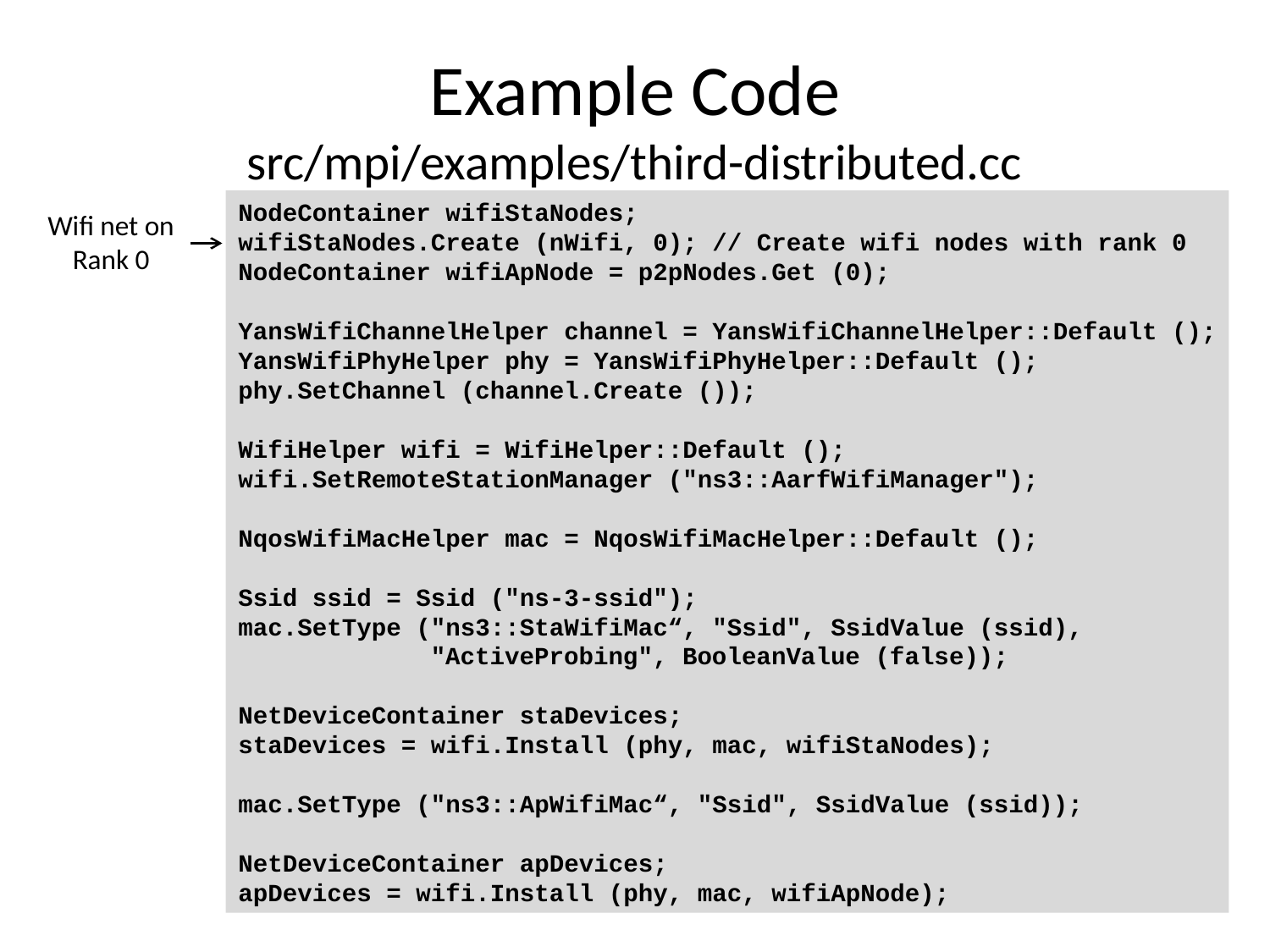

Example Code
src/mpi/examples/third-distributed.cc
NodeContainer wifiStaNodes;
wifiStaNodes.Create (nWifi, 0); // Create wifi nodes with rank 0
NodeContainer wifiApNode = p2pNodes.Get (0);

YansWifiChannelHelper channel = YansWifiChannelHelper::Default ();
YansWifiPhyHelper phy = YansWifiPhyHelper::Default ();
phy.SetChannel (channel.Create ());

WifiHelper wifi = WifiHelper::Default ();
wifi.SetRemoteStationManager ("ns3::AarfWifiManager");

NqosWifiMacHelper mac = NqosWifiMacHelper::Default ();

Ssid ssid = Ssid ("ns-3-ssid");
mac.SetType ("ns3::StaWifiMac“, "Ssid", SsidValue (ssid),
             "ActiveProbing", BooleanValue (false));

NetDeviceContainer staDevices;
staDevices = wifi.Install (phy, mac, wifiStaNodes);

mac.SetType ("ns3::ApWifiMac“, "Ssid", SsidValue (ssid));

NetDeviceContainer apDevices;
apDevices = wifi.Install (phy, mac, wifiApNode);
Wifi net on Rank 0